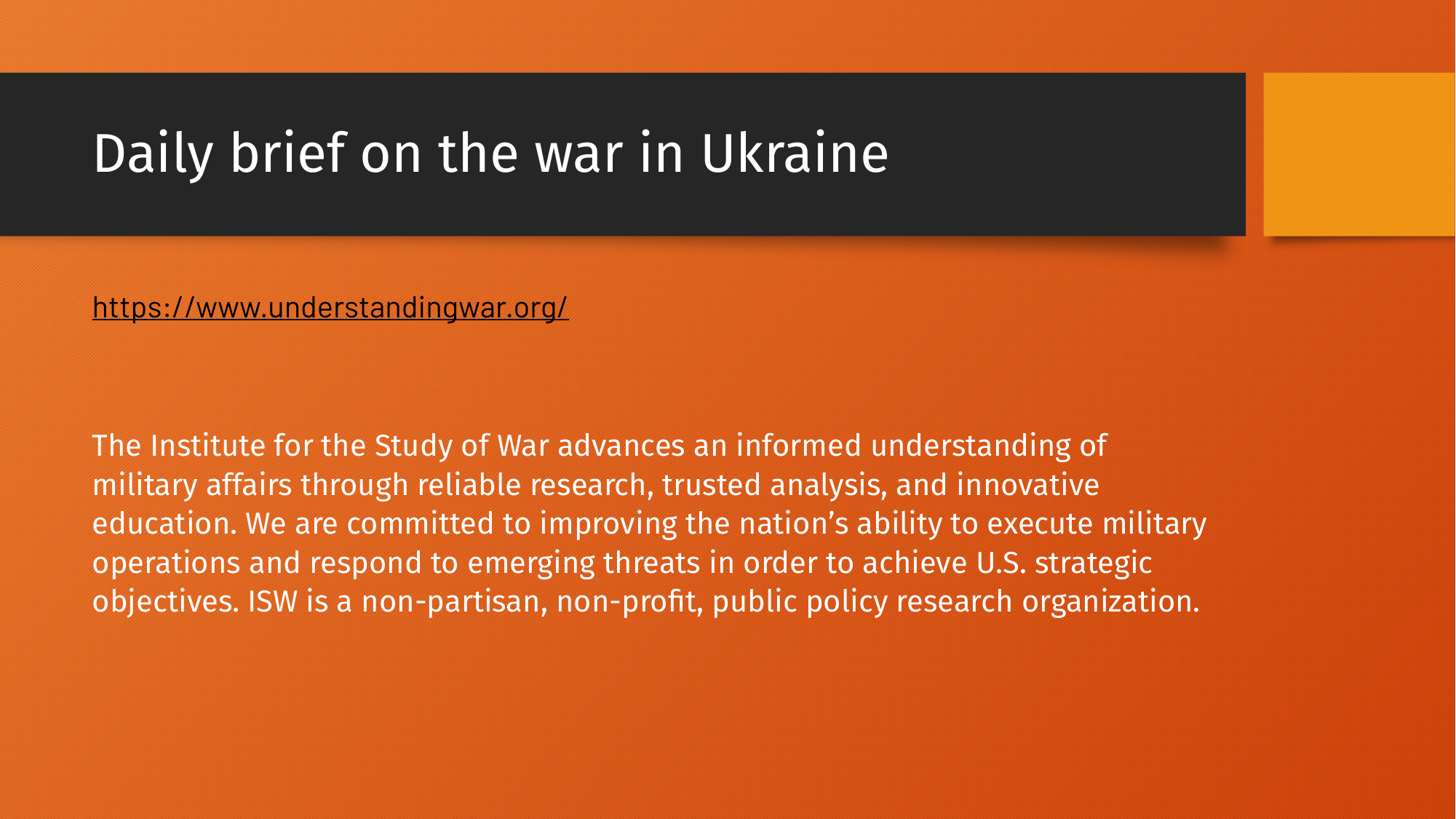

# Daily brief on the war in Ukraine
https://www.understandingwar.org/

The Institute for the Study of War advances an informed understanding of military affairs through reliable research, trusted analysis, and innovative education. We are committed to improving the nation’s ability to execute military operations and respond to emerging threats in order to achieve U.S. strategic objectives. ISW is a non-partisan, non-profit, public policy research organization.